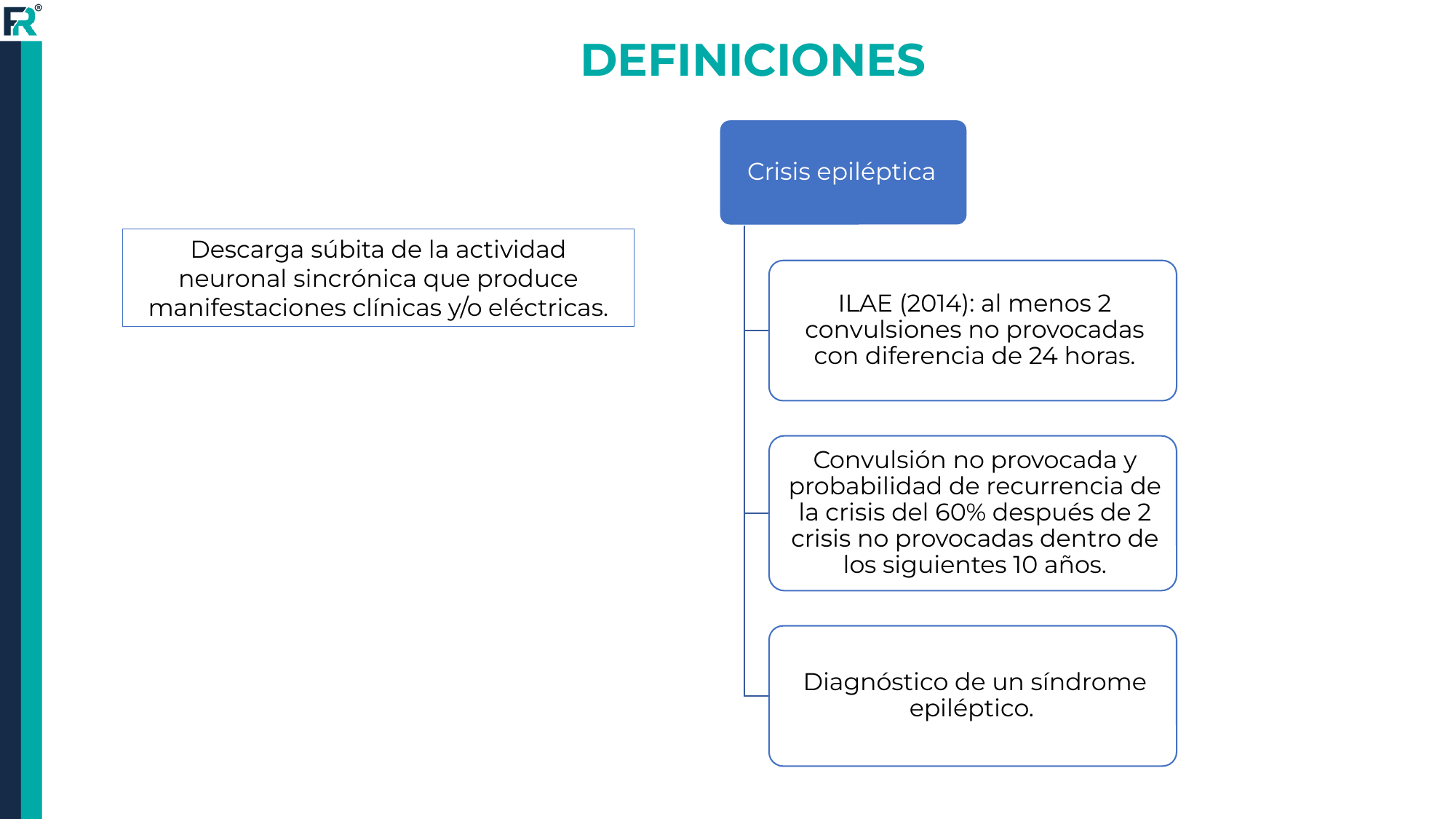

DEFINICIONES
Crisis epiléptica
ILAE (2014): al menos 2 convulsiones no provocadas con diferencia de 24 horas.
Convulsión no provocada y probabilidad de recurrencia de la crisis del 60% después de 2 crisis no provocadas dentro de los siguientes 10 años.
Diagnóstico de un síndrome epiléptico.
Descarga súbita de la actividad neuronal sincrónica que produce manifestaciones clínicas y/o eléctricas.